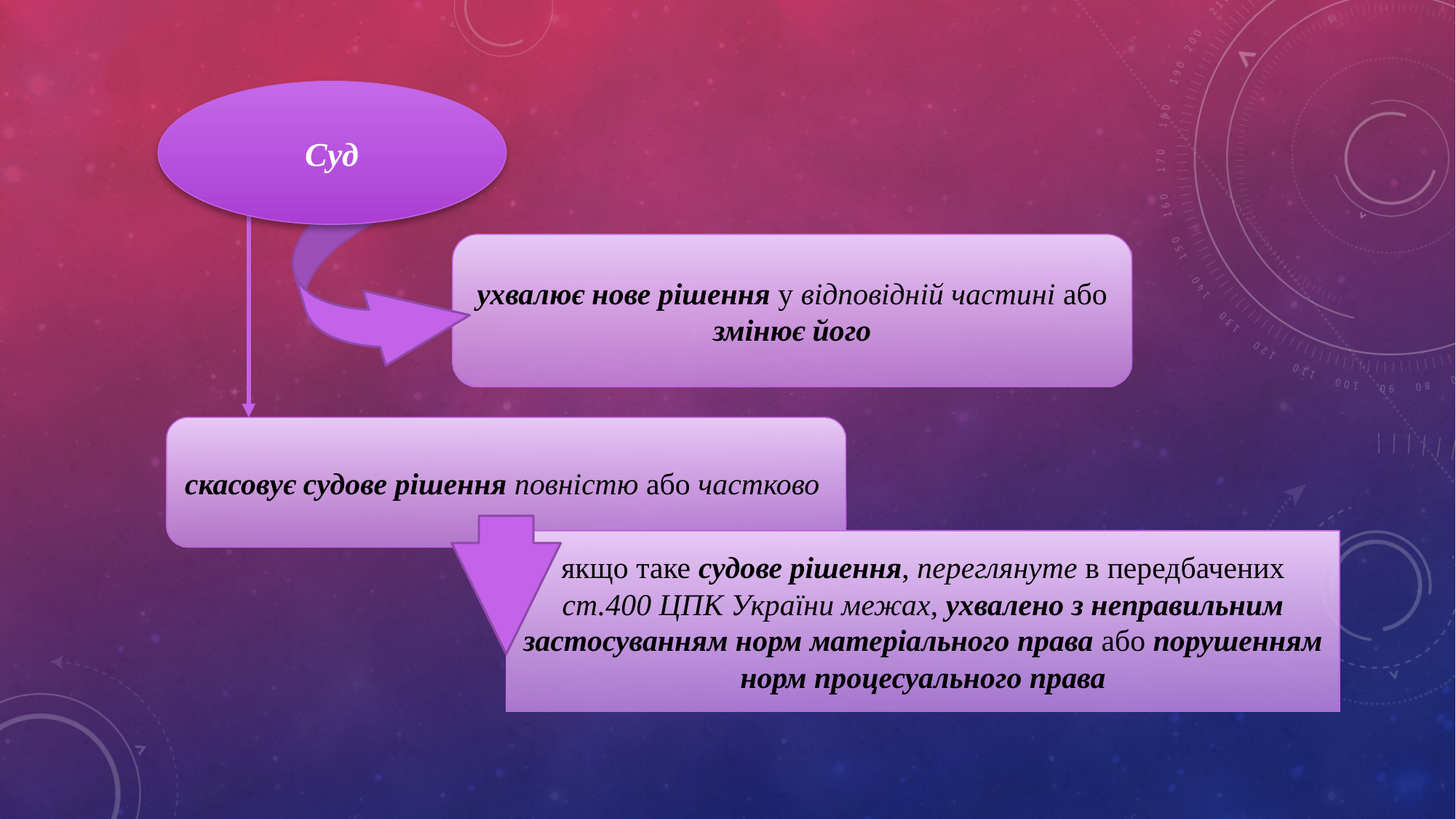

Суд

ухвалює нове рішення у відповідній частині або змінює його
скасовує судове рішення повністю або частково

якщо таке судове рішення, переглянуте в передбачених ст.400 ЦПК України межах, ухвалено з неправильним застосуванням норм матеріального права або порушенням норм процесуального права